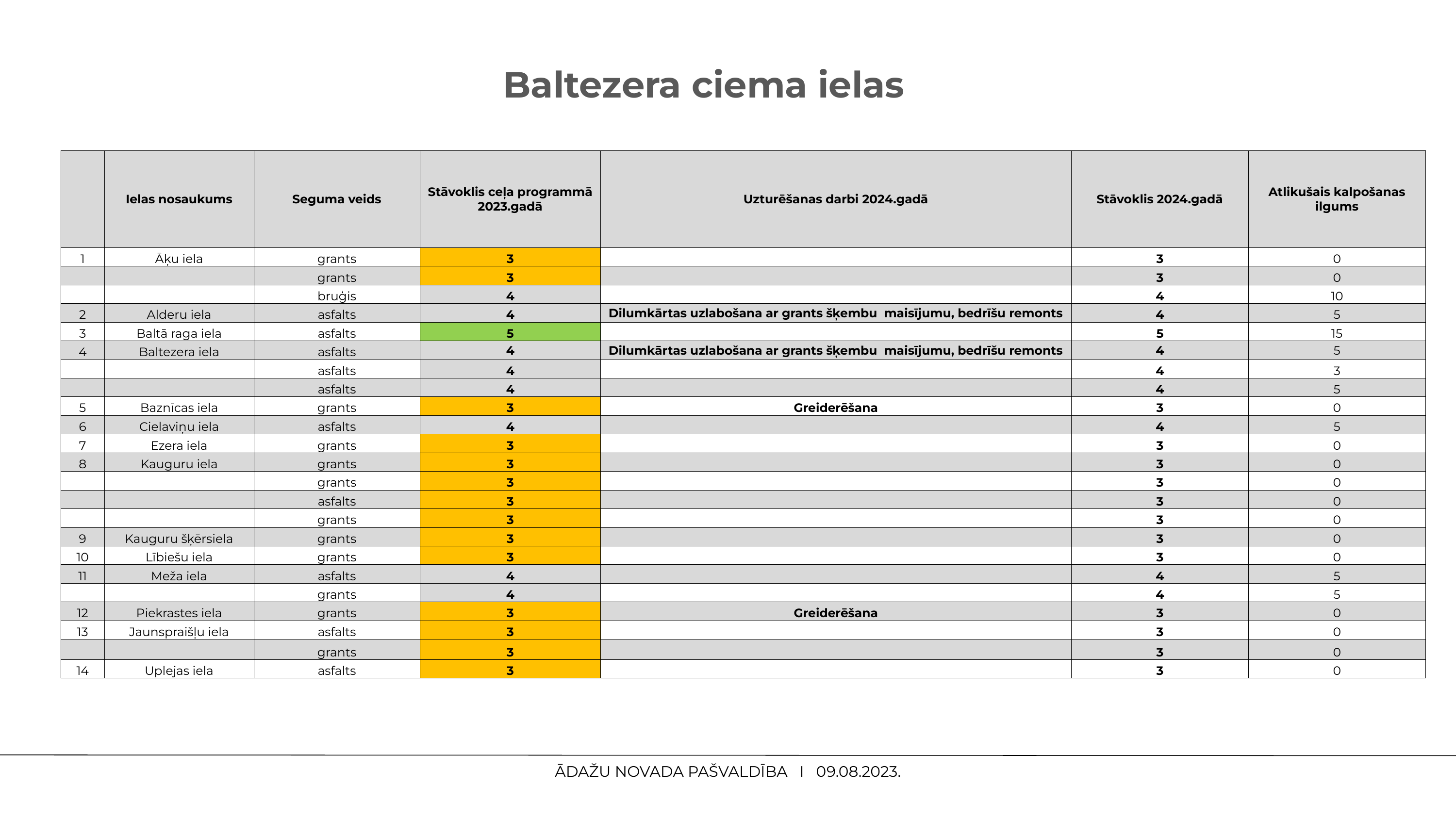

# Baltezera ciema ielas
|  | Ielas nosaukums | Seguma veids | Stāvoklis ceļa programmā 2023.gadā | Uzturēšanas darbi 2024.gadā | Stāvoklis 2024.gadā | Atlikušais kalpošanas ilgums |
| --- | --- | --- | --- | --- | --- | --- |
| 1 | Āķu iela | grants | 3 |  | 3 | 0 |
|  |  | grants | 3 |  | 3 | 0 |
|  |  | bruģis | 4 |  | 4 | 10 |
| 2 | Alderu iela | asfalts | 4 | Dilumkārtas uzlabošana ar grants šķembu maisījumu, bedrīšu remonts | 4 | 5 |
| 3 | Baltā raga iela | asfalts | 5 |  | 5 | 15 |
| 4 | Baltezera iela | asfalts | 4 | Dilumkārtas uzlabošana ar grants šķembu maisījumu, bedrīšu remonts | 4 | 5 |
|  |  | asfalts | 4 |  | 4 | 3 |
|  |  | asfalts | 4 |  | 4 | 5 |
| 5 | Baznīcas iela | grants | 3 | Greiderēšana | 3 | 0 |
| 6 | Cielaviņu iela | asfalts | 4 |  | 4 | 5 |
| 7 | Ezera iela | grants | 3 |  | 3 | 0 |
| 8 | Kauguru iela | grants | 3 |  | 3 | 0 |
|  |  | grants | 3 |  | 3 | 0 |
|  |  | asfalts | 3 |  | 3 | 0 |
|  |  | grants | 3 |  | 3 | 0 |
| 9 | Kauguru šķērsiela | grants | 3 |  | 3 | 0 |
| 10 | Lībiešu iela | grants | 3 |  | 3 | 0 |
| 11 | Meža iela | asfalts | 4 |  | 4 | 5 |
|  |  | grants | 4 |  | 4 | 5 |
| 12 | Piekrastes iela | grants | 3 | Greiderēšana | 3 | 0 |
| 13 | Jaunspraišļu iela | asfalts | 3 |  | 3 | 0 |
|  |  | grants | 3 |  | 3 | 0 |
| 14 | Uplejas iela | asfalts | 3 |  | 3 | 0 |

ĀDAŽU NOVADA PAŠVALDĪBA   I   09.08.2023.